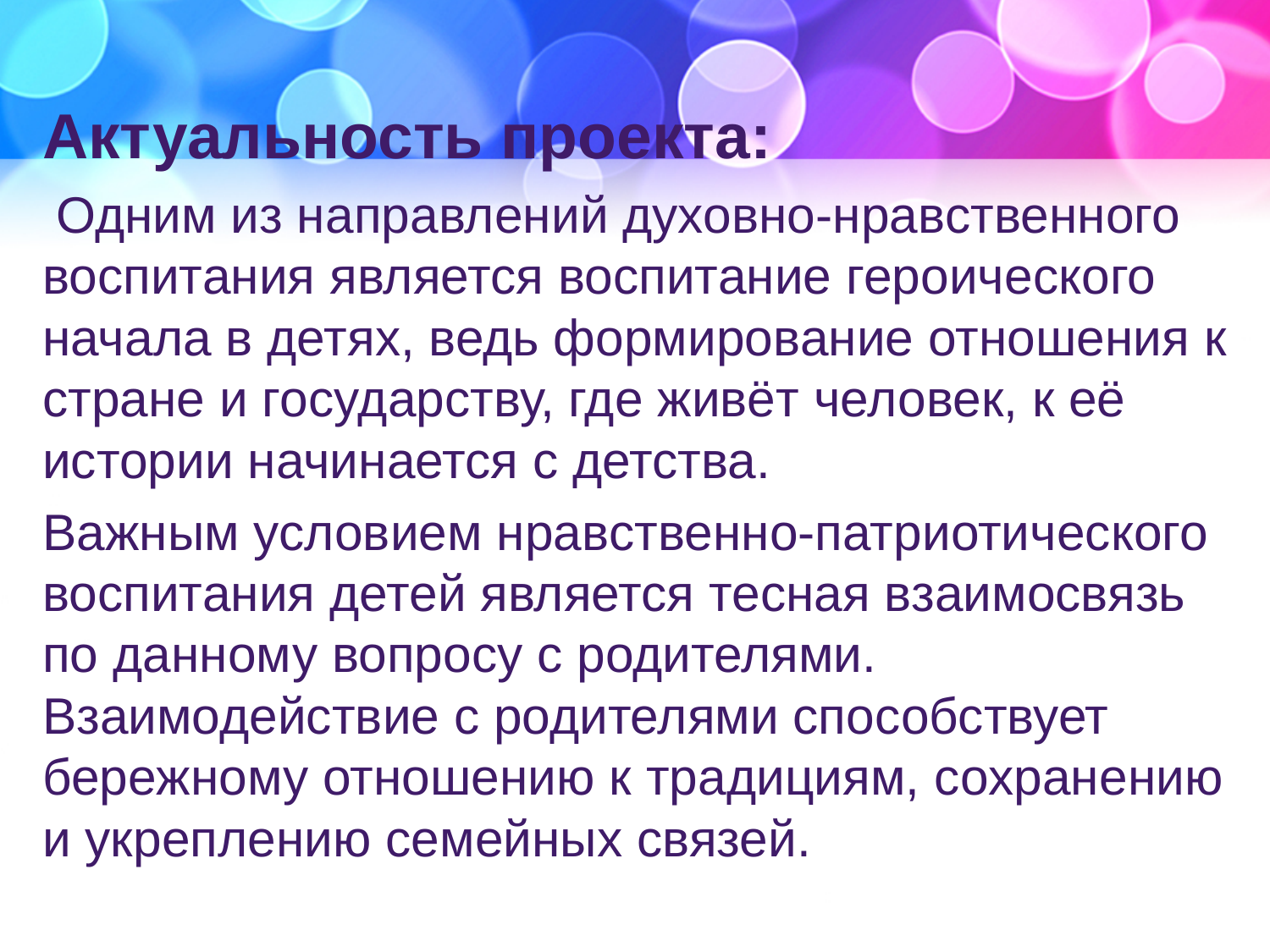

Актуальность проекта:
 Одним из направлений духовно-нравственного воспитания является воспитание героического начала в детях, ведь формирование отношения к стране и государству, где живёт человек, к её истории начинается с детства.
Важным условием нравственно-патриотического воспитания детей является тесная взаимосвязь по данному вопросу с родителями. Взаимодействие с родителями способствует бережному отношению к традициям, сохранению и укреплению семейных связей.